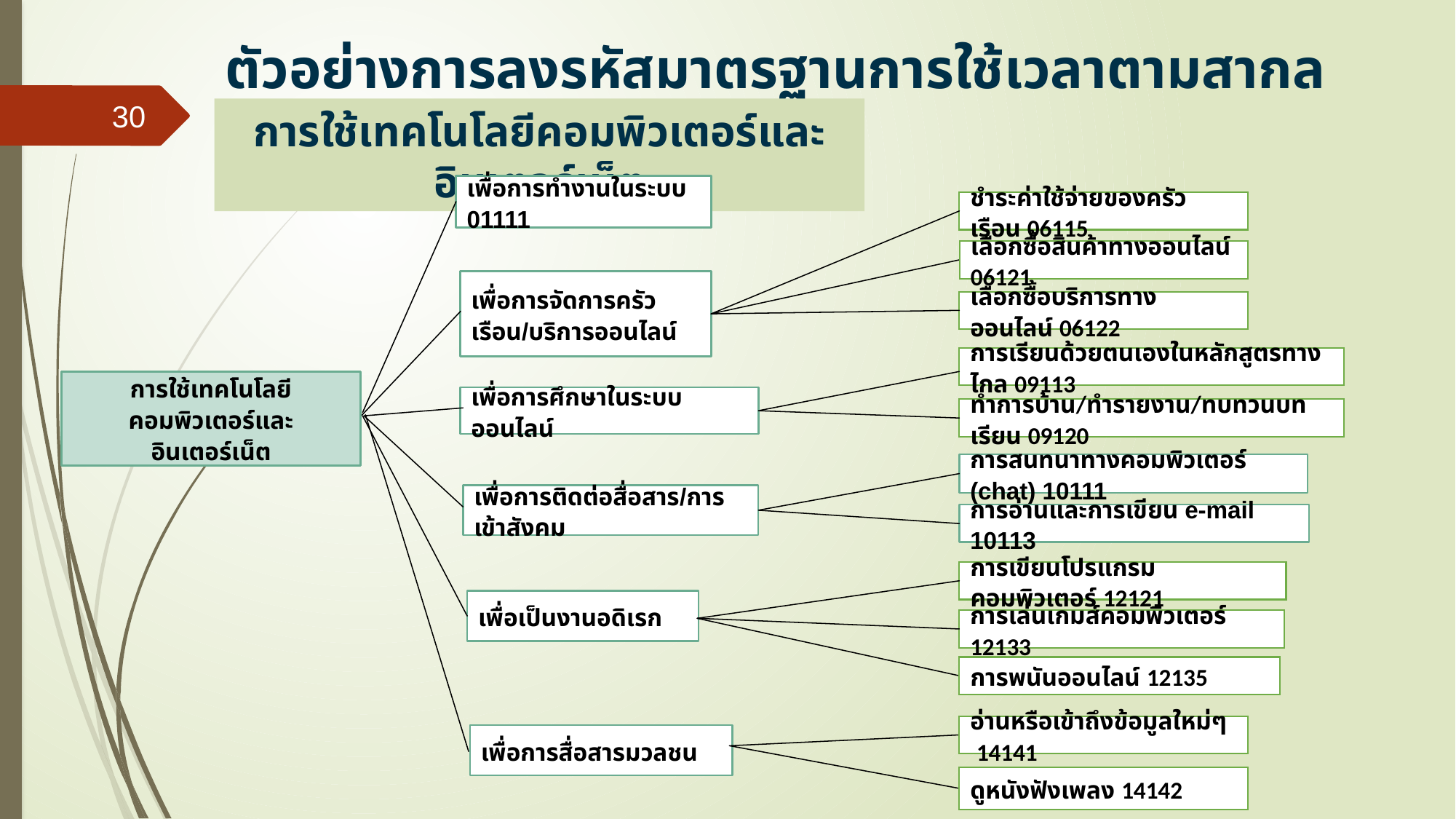

ตัวอย่างการลงรหัสมาตรฐานการใช้เวลาตามสากล
30
การใช้เทคโนโลยีคอมพิวเตอร์และอินเตอร์เน็ต
เพื่อการทำงานในระบบ 01111
ชำระค่าใช้จ่ายของครัวเรือน 06115
เลือกซื้อสินค้าทางออนไลน์ 06121
เพื่อการจัดการครัวเรือน/บริการออนไลน์
เลือกซื้อบริการทางออนไลน์ 06122
การเรียนด้วยตนเองในหลักสูตรทางไกล 09113
การใช้เทคโนโลยีคอมพิวเตอร์และอินเตอร์เน็ต
เพื่อการศึกษาในระบบออนไลน์
ทำการบ้าน/ทำรายงาน/ทบทวนบทเรียน 09120
การสนทนาทางคอมพิวเตอร์ (chat) 10111
เพื่อการติดต่อสื่อสาร/การเข้าสังคม
การอ่านและการเขียน e-mail 10113
การเขียนโปรแกรมคอมพิวเตอร์ 12121
เพื่อเป็นงานอดิเรก
การเล่นเกมส์คอมพิวเตอร์ 12133
การพนันออนไลน์ 12135
อ่านหรือเข้าถึงข้อมูลใหม่ๆ 14141
เพื่อการสื่อสารมวลชน
ดูหนังฟังเพลง 14142